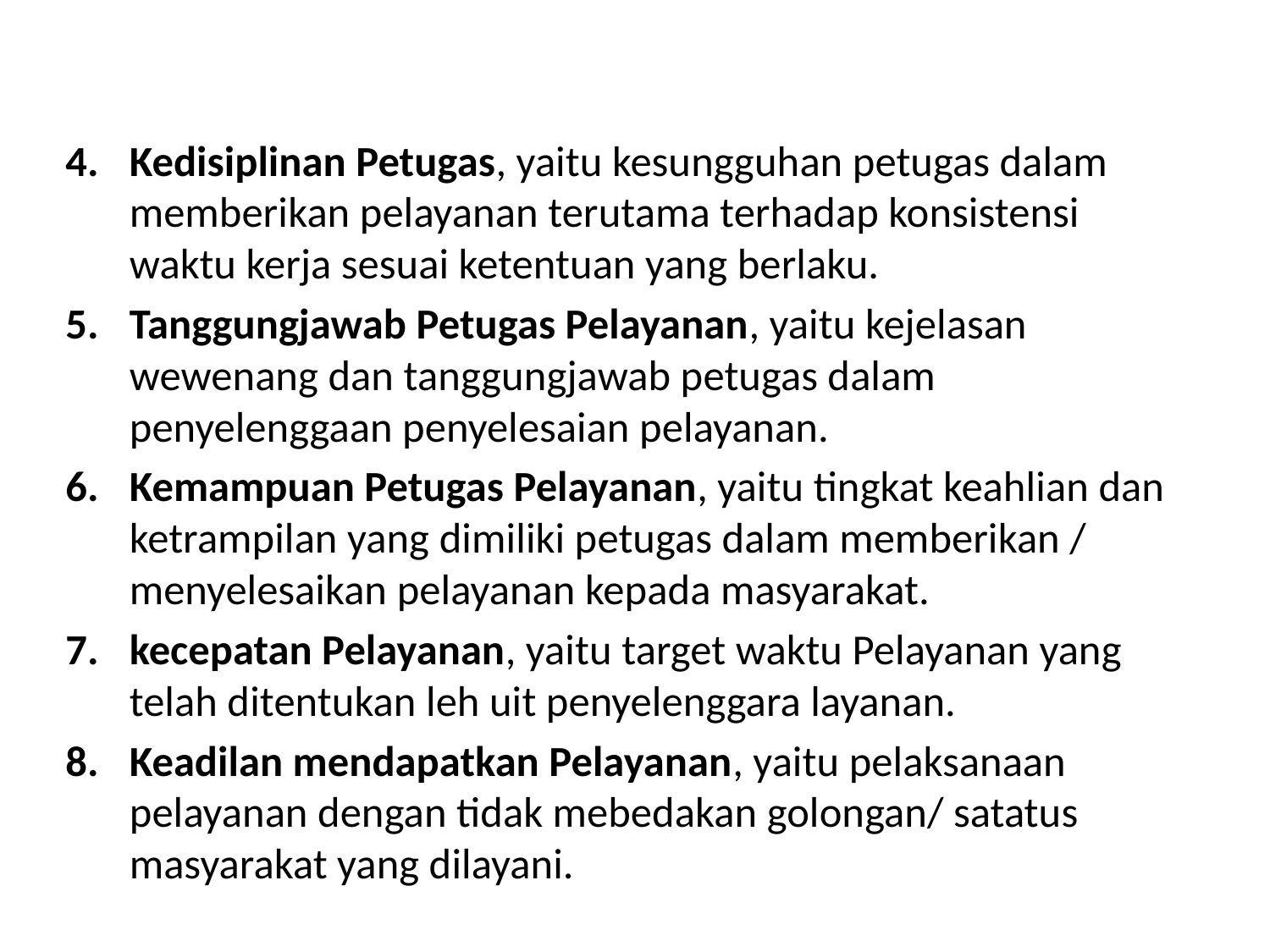

#
Kedisiplinan Petugas, yaitu kesungguhan petugas dalam memberikan pelayanan terutama terhadap konsistensi waktu kerja sesuai ketentuan yang berlaku.
Tanggungjawab Petugas Pelayanan, yaitu kejelasan wewenang dan tanggungjawab petugas dalam penyelenggaan penyelesaian pelayanan.
Kemampuan Petugas Pelayanan, yaitu tingkat keahlian dan ketrampilan yang dimiliki petugas dalam memberikan / menyelesaikan pelayanan kepada masyarakat.
kecepatan Pelayanan, yaitu target waktu Pelayanan yang telah ditentukan leh uit penyelenggara layanan.
Keadilan mendapatkan Pelayanan, yaitu pelaksanaan pelayanan dengan tidak mebedakan golongan/ satatus masyarakat yang dilayani.